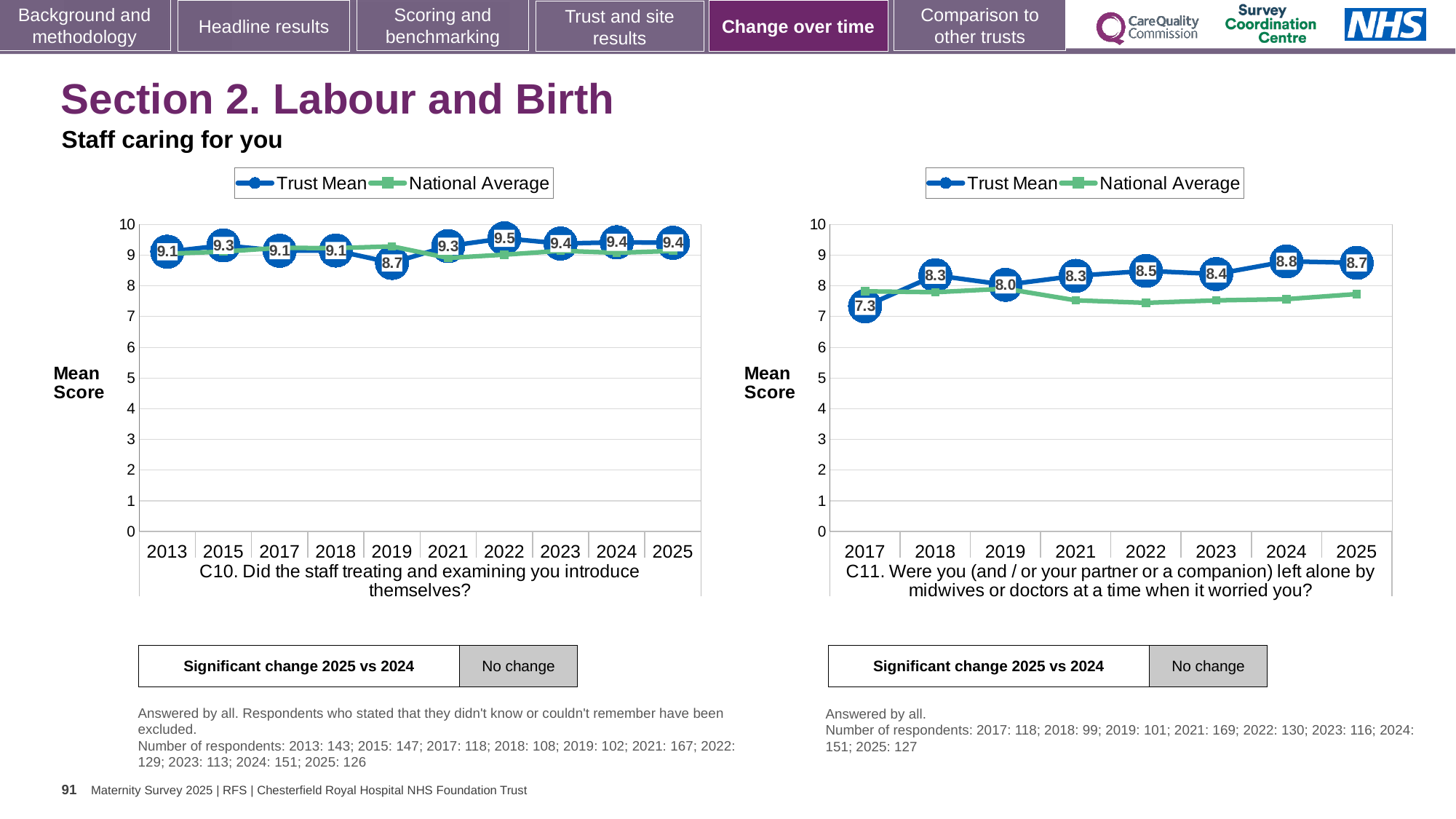

# Section 2. Labour and Birth
Staff caring for you

### Chart

| Category | Trust Mean | National Average |
|---|---|---|
| 2013 | 9.110592695458793 | 9.044741276008148 |
| 2015 | 9.318466463675893 | 9.113601910855463 |
| 2017 | 9.143501897153499 | 9.237801830164695 |
| 2018 | 9.149068440158194 | 9.226424325644443 |
| 2019 | 8.746263025805467 | 9.2847156193811 |
| 2021 | 9.295245510208524 | 8.907170964185832 |
| 2022 | 9.547050849907459 | 9.013839700364157 |
| 2023 | 9.377228534316671 | 9.13996321922253 |
| 2024 | 9.417372213021954 | 9.075611856671559 |
| 2025 | 9.401700675489273 | 9.13565957757553 |

### Chart

| Category | Trust Mean | National Average |
|---|---|---|
| 2017 | 7.335061422954452 | 7.822284591699917 |
| 2018 | 8.342858840928121 | 7.792710897457465 |
| 2019 | 8.033648198430804 | 7.906659960370265 |
| 2021 | 8.325311372346462 | 7.528475567042071 |
| 2022 | 8.487635162510548 | 7.447315959857407 |
| 2023 | 8.38410588683784 | 7.526990574592819 |
| 2024 | 8.797983203136457 | 7.567698324088997 |
| 2025 | 8.748696440766658 | 7.731746255321834 |
| Significant change 2025 vs 2024 | No change |
| --- | --- |
| Significant change 2025 vs 2024 | No change |
| --- | --- |
Answered by all. Respondents who stated that they didn't know or couldn't remember have been excluded.
Number of respondents: 2013: 143; 2015: 147; 2017: 118; 2018: 108; 2019: 102; 2021: 167; 2022: 129; 2023: 113; 2024: 151; 2025: 126
Answered by all.
Number of respondents: 2017: 118; 2018: 99; 2019: 101; 2021: 169; 2022: 130; 2023: 116; 2024: 151; 2025: 127
91